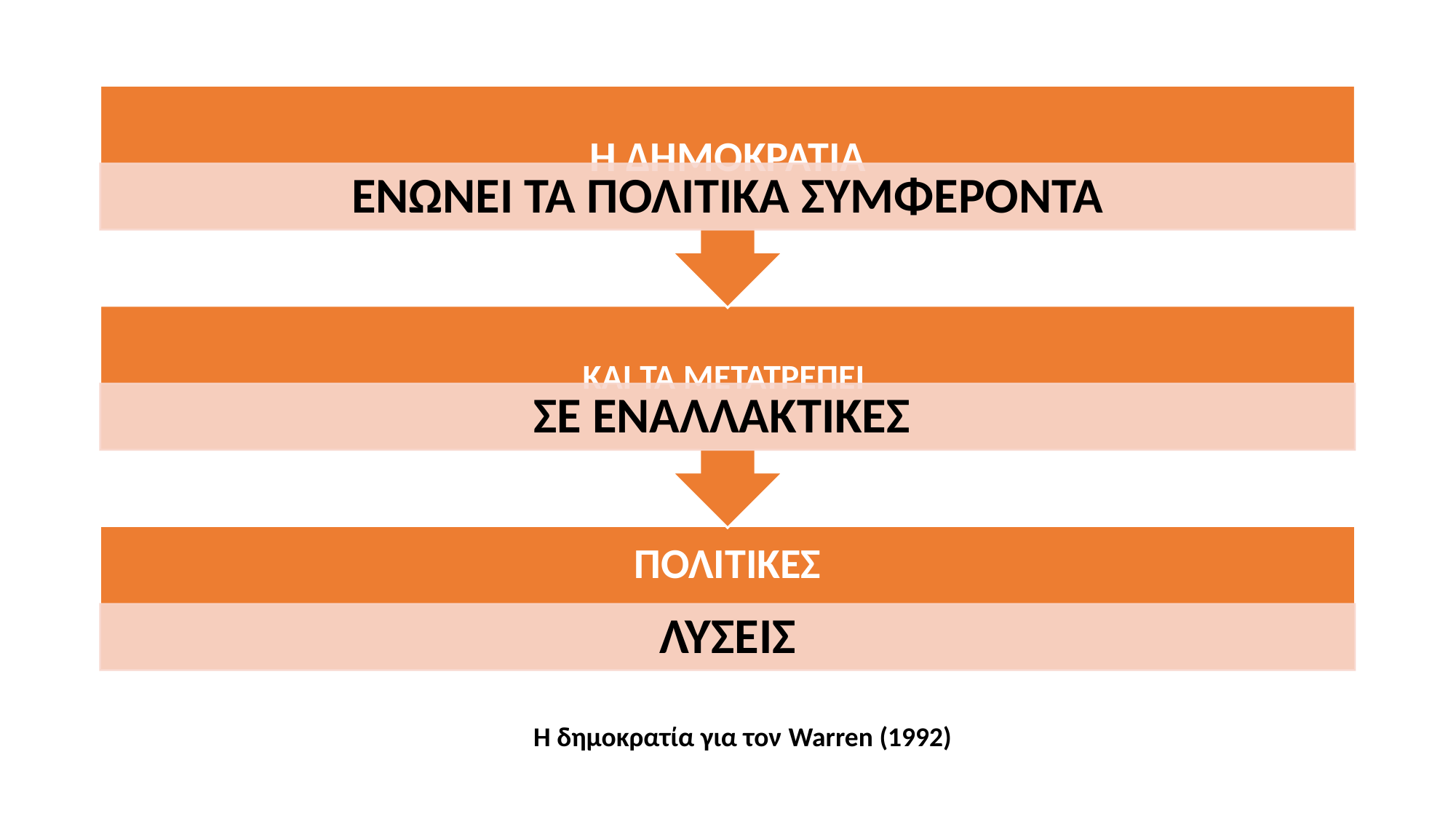

ΠΟΛΙΤΙΚΕΣ
ΛΥΣΕΙΣ
ΚΑΙ ΤΑ ΜΕΤΑΤΡΕΠΕΙ
ΣΕ ΕΝΑΛΛΑΚΤΙΚΕΣ
Η ΔΗΜΟΚΡΑΤΙΑ
ΕΝΩΝΕΙ ΤΑ ΠΟΛΙΤΙΚΑ ΣΥΜΦΕΡΟΝΤΑ
Η δημοκρατία για τον Warren (1992)